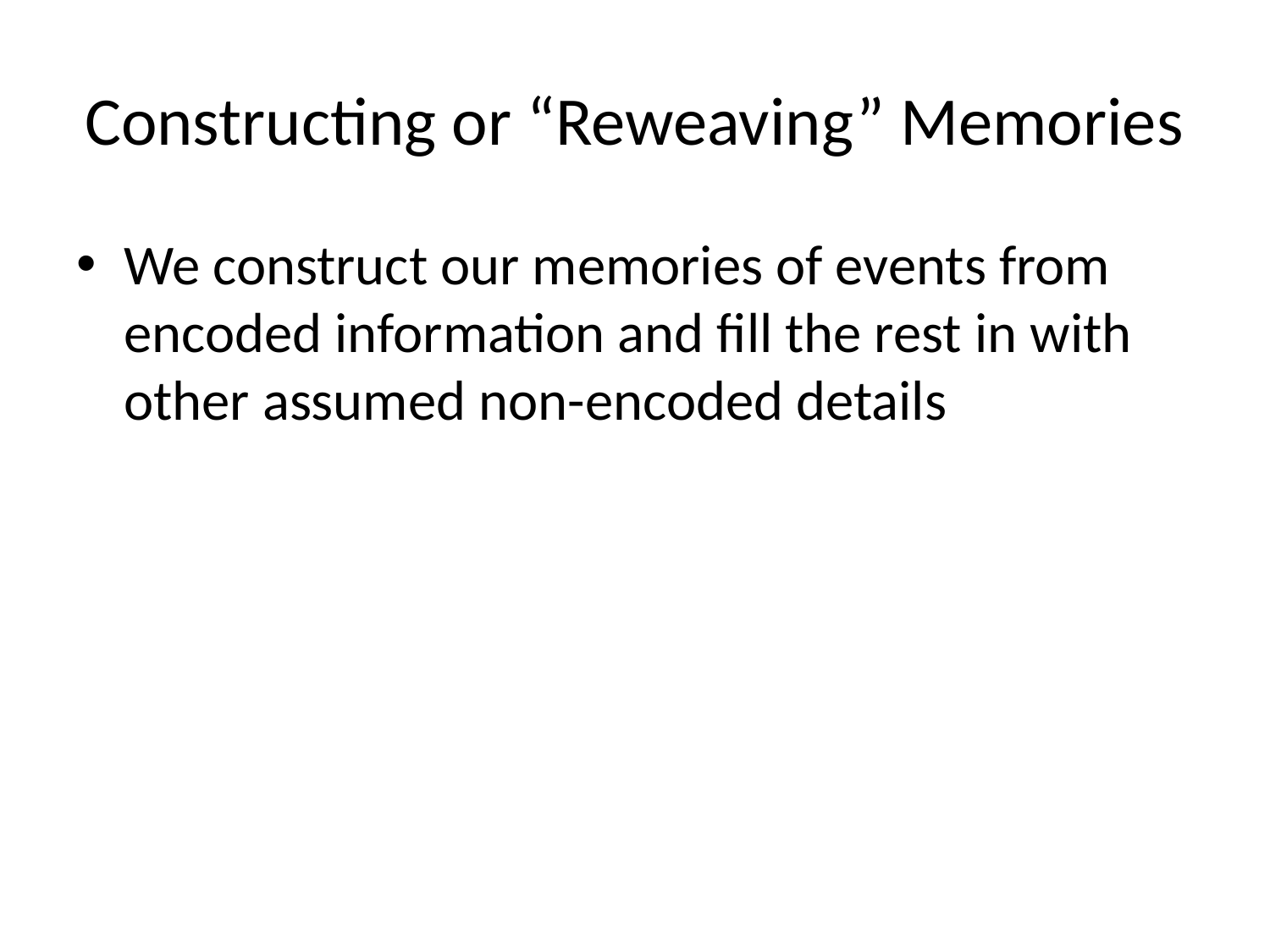

# Constructing or “Reweaving” Memories
We construct our memories of events from encoded information and fill the rest in with  other assumed non-encoded details